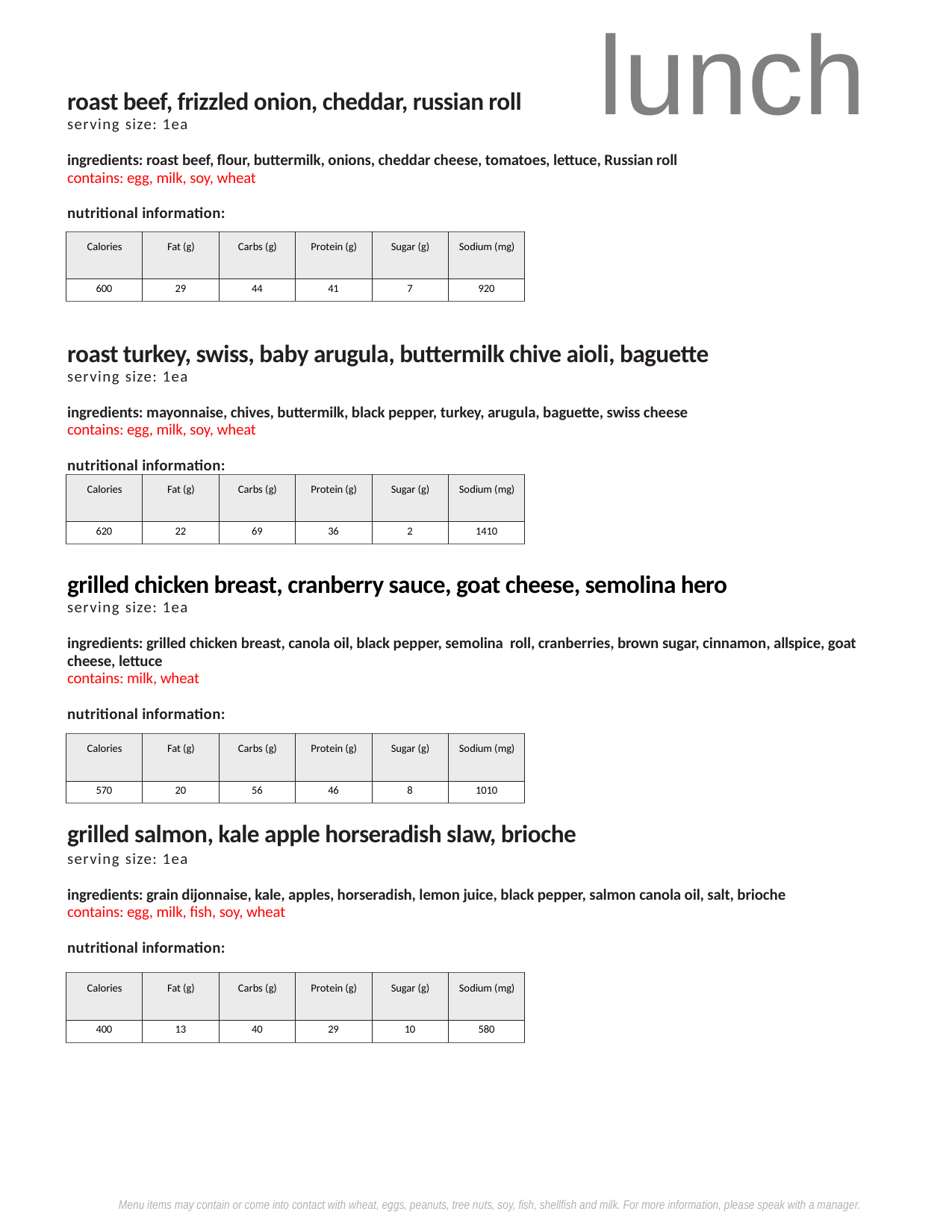

lunch
roast beef, frizzled onion, cheddar, russian roll
serving size: 1ea

ingredients: roast beef, flour, buttermilk, onions, cheddar cheese, tomatoes, lettuce, Russian roll
contains: egg, milk, soy, wheat

nutritional information:
| Calories | Fat (g) | Carbs (g) | Protein (g) | Sugar (g) | Sodium (mg) |
| --- | --- | --- | --- | --- | --- |
| 600 | 29 | 44 | 41 | 7 | 920 |
roast turkey, swiss, baby arugula, buttermilk chive aioli, baguette
serving size: 1ea

ingredients: mayonnaise, chives, buttermilk, black pepper, turkey, arugula, baguette, swiss cheese
contains: egg, milk, soy, wheat

nutritional information:
| Calories | Fat (g) | Carbs (g) | Protein (g) | Sugar (g) | Sodium (mg) |
| --- | --- | --- | --- | --- | --- |
| 620 | 22 | 69 | 36 | 2 | 1410 |
grilled chicken breast, cranberry sauce, goat cheese, semolina hero
serving size: 1ea

ingredients: grilled chicken breast, canola oil, black pepper, semolina  roll, cranberries, brown sugar, cinnamon, allspice, goat cheese, lettuce
contains: milk, wheat

nutritional information:
| Calories | Fat (g) | Carbs (g) | Protein (g) | Sugar (g) | Sodium (mg) |
| --- | --- | --- | --- | --- | --- |
| 570 | 20 | 56 | 46 | 8 | 1010 |
grilled salmon, kale apple horseradish slaw, brioche
serving size: 1ea

ingredients: grain dijonnaise, kale, apples, horseradish, lemon juice, black pepper, salmon canola oil, salt, brioche
contains: egg, milk, fish, soy, wheat

nutritional information:
| Calories | Fat (g) | Carbs (g) | Protein (g) | Sugar (g) | Sodium (mg) |
| --- | --- | --- | --- | --- | --- |
| 400 | 13 | 40 | 29 | 10 | 580 |
Menu items may contain or come into contact with wheat, eggs, peanuts, tree nuts, soy, fish, shellfish and milk. For more information, please speak with a manager.